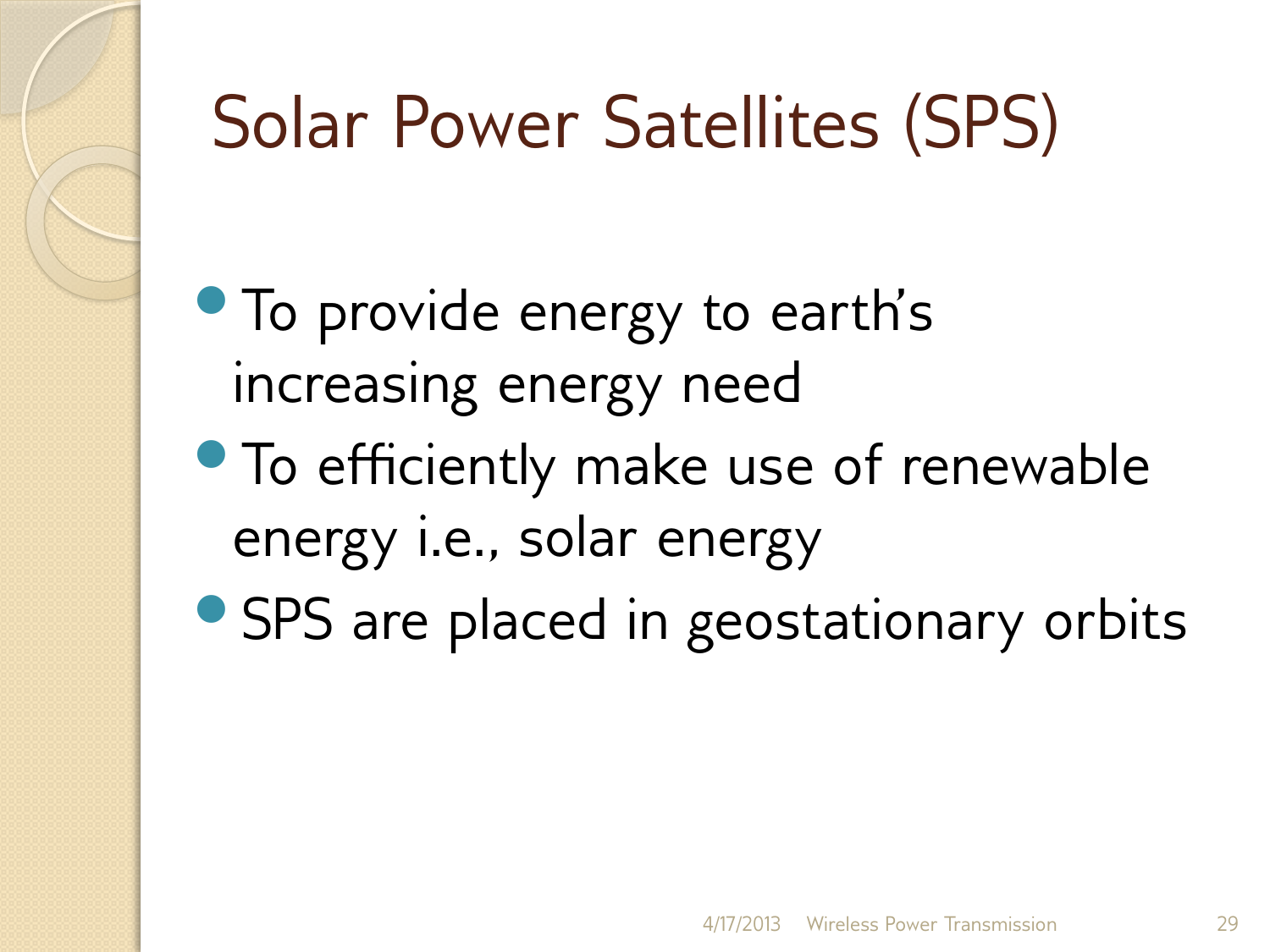

# Solar Power Satellites (SPS)
To provide energy to earth’s increasing energy need
To efficiently make use of renewable energy i.e., solar energy
SPS are placed in geostationary orbits
4/17/2013
Wireless Power Transmission
29